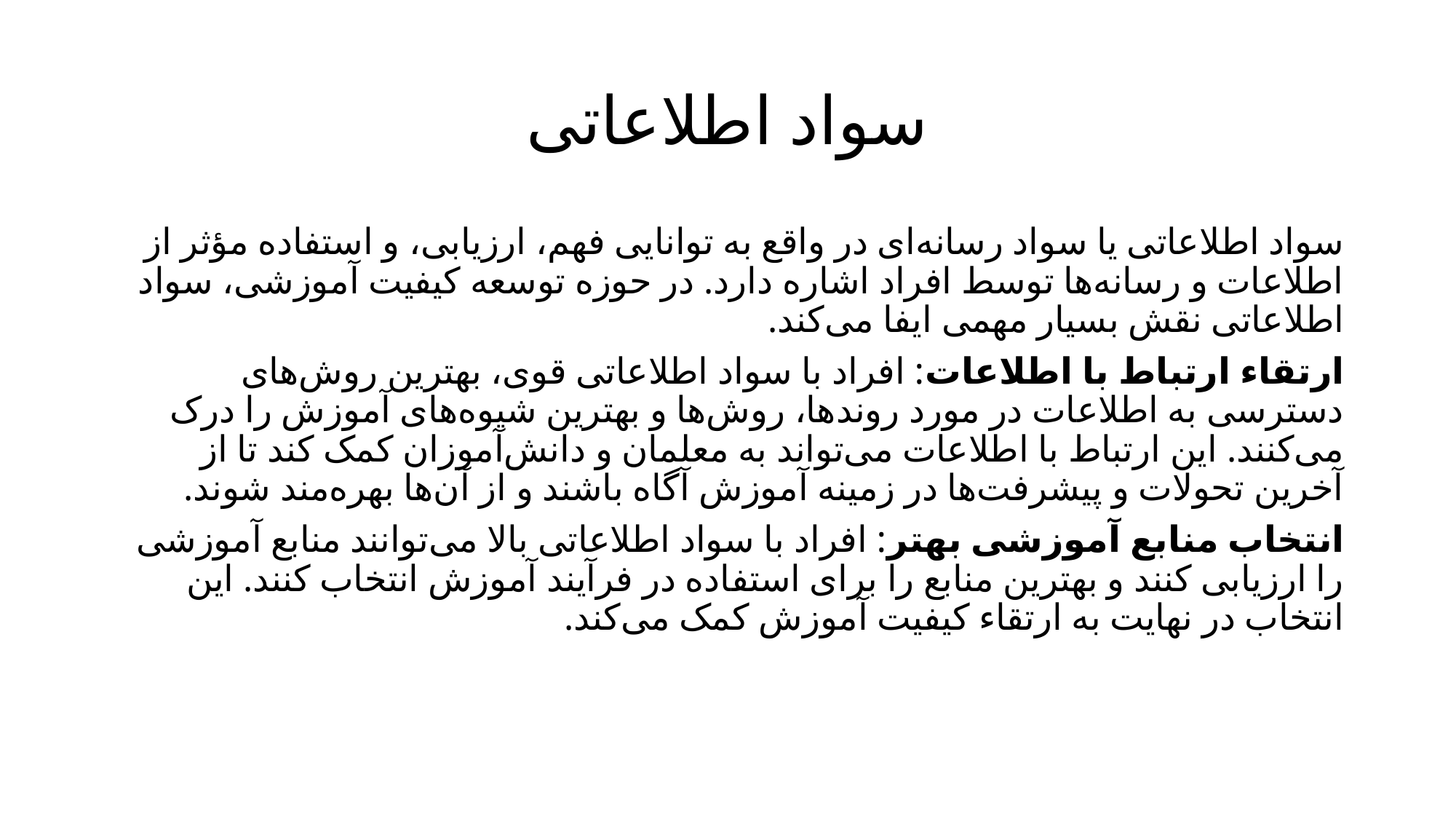

# سواد اطلاعاتی
سواد اطلاعاتی یا سواد رسانه‌ای در واقع به توانایی فهم، ارزیابی، و استفاده مؤثر از اطلاعات و رسانه‌ها توسط افراد اشاره دارد. در حوزه توسعه کیفیت آموزشی، سواد اطلاعاتی نقش بسیار مهمی ایفا می‌کند.
ارتقاء ارتباط با اطلاعات: افراد با سواد اطلاعاتی قوی، بهترین روش‌های دسترسی به اطلاعات در مورد روندها، روش‌ها و بهترین شیوه‌های آموزش را درک می‌کنند. این ارتباط با اطلاعات می‌تواند به معلمان و دانش‌آموزان کمک کند تا از آخرین تحولات و پیشرفت‌ها در زمینه آموزش آگاه باشند و از آن‌ها بهره‌مند شوند.
انتخاب منابع آموزشی بهتر: افراد با سواد اطلاعاتی بالا می‌توانند منابع آموزشی را ارزیابی کنند و بهترین منابع را برای استفاده در فرآیند آموزش انتخاب کنند. این انتخاب در نهایت به ارتقاء کیفیت آموزش کمک می‌کند.